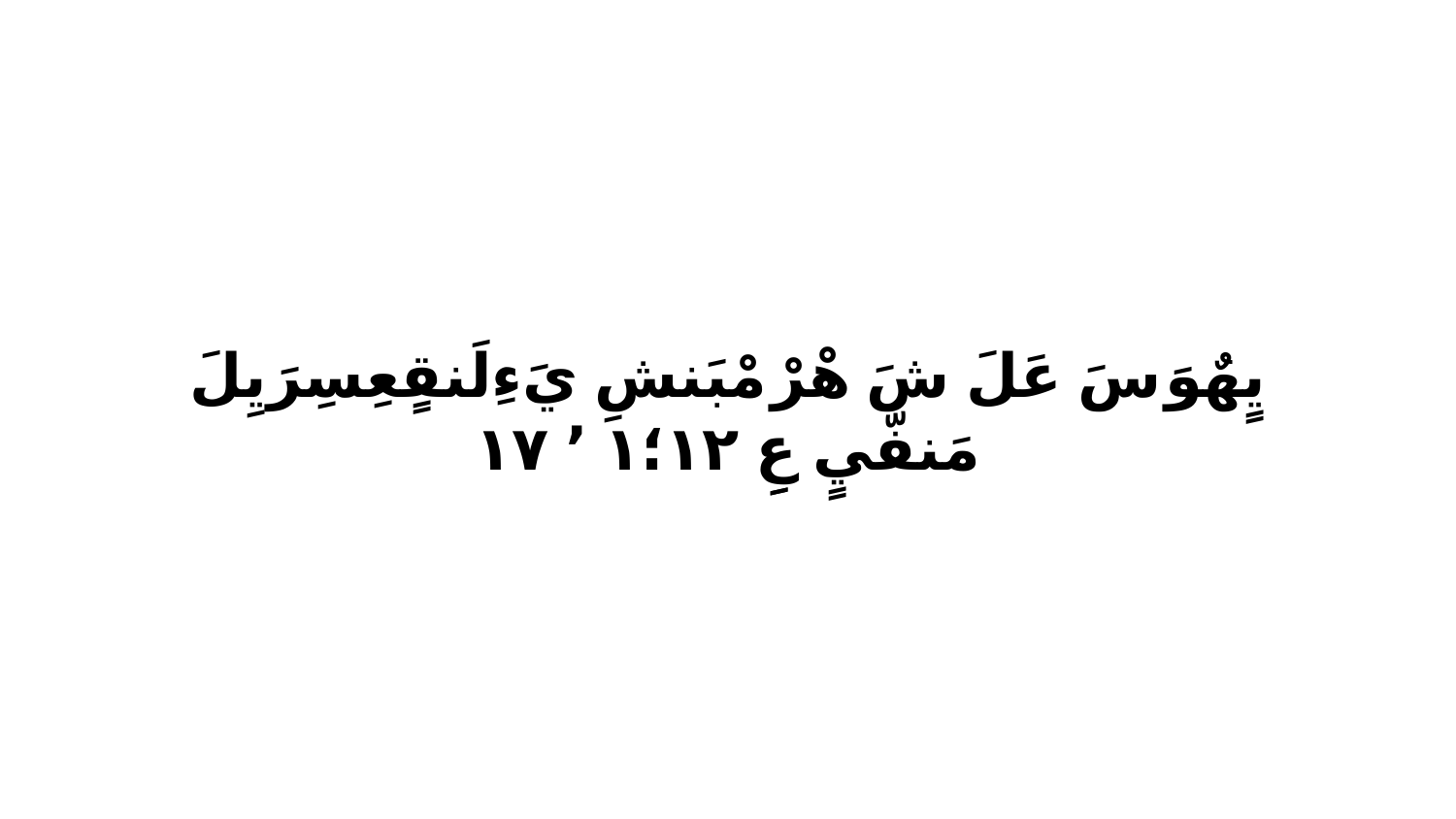

يٍهٌوَ سَ عَلَ شَ هْرْ مْبَنشِ يَءِلَنقٍعِسِرَيِلَ مَنفّيٍ عِِ ١٢‏؛١ ٬ ١٧